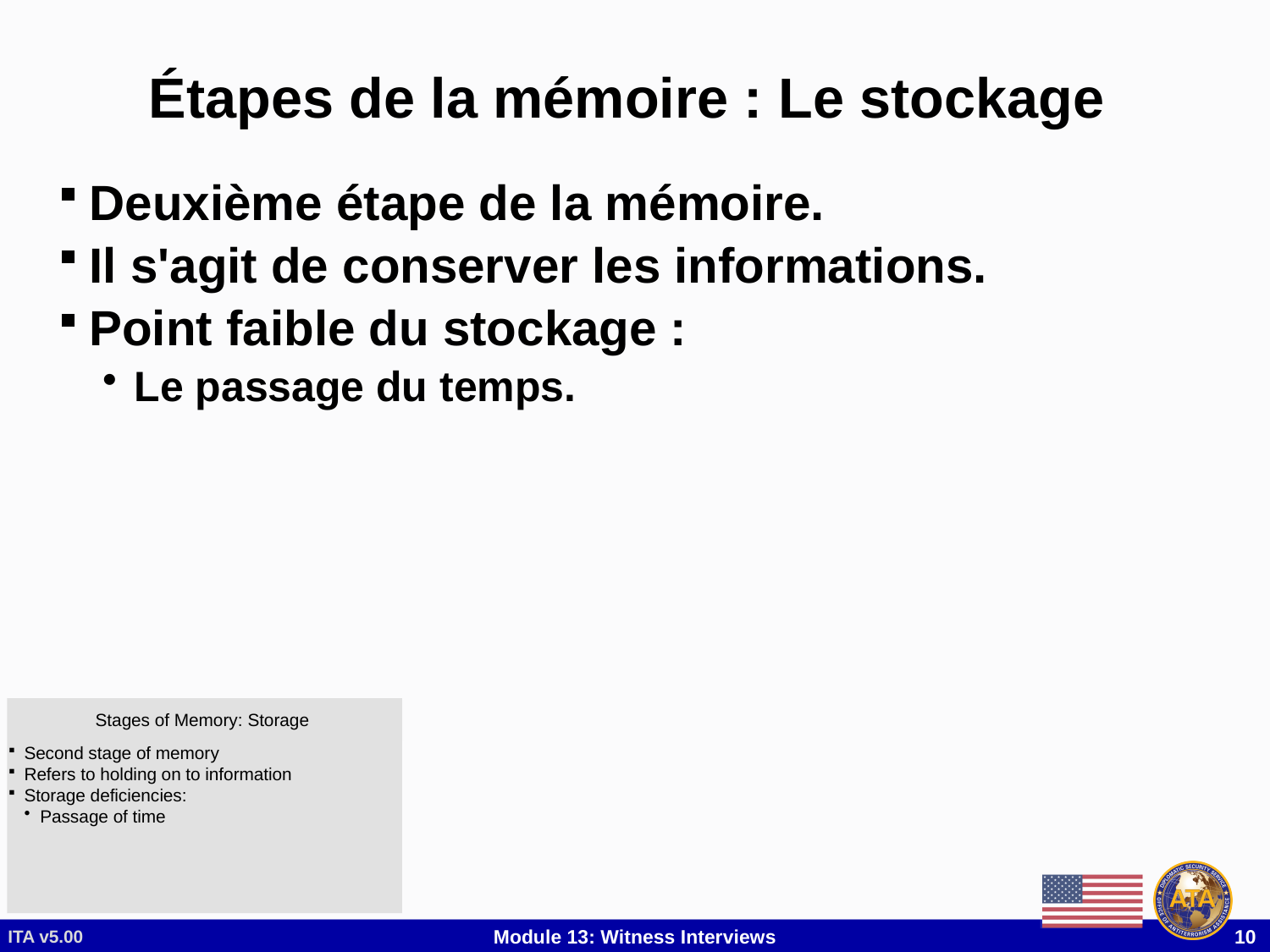

# Étapes de la mémoire : Le stockage
Deuxième étape de la mémoire.
Il s'agit de conserver les informations.
Point faible du stockage :
Le passage du temps.
Stages of Memory: Storage
Second stage of memory
Refers to holding on to information
Storage deficiencies:
Passage of time
ITA v5.00
Module 13: Witness Interviews
 10